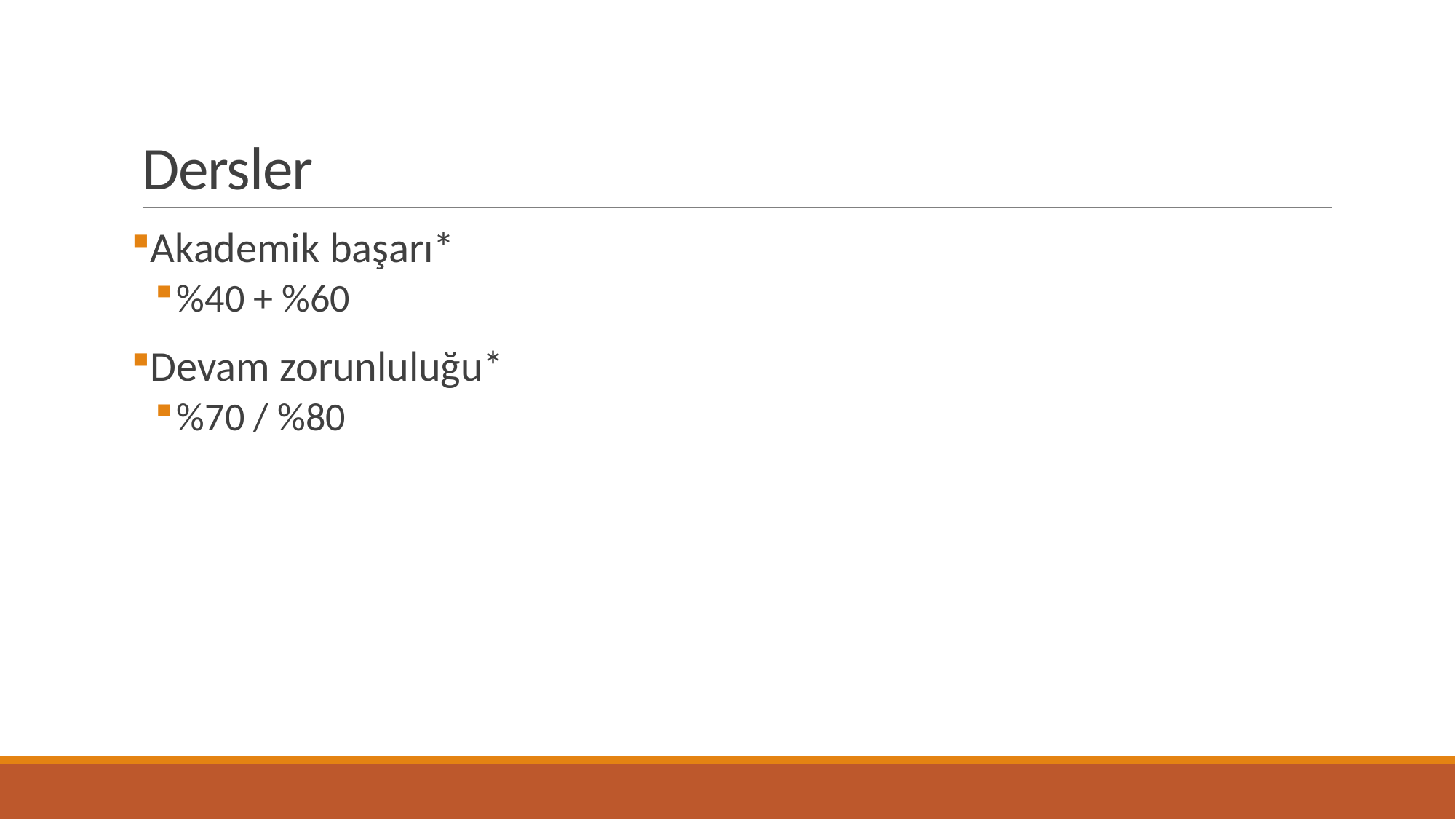

# Dersler
Akademik başarı*
%40 + %60
Devam zorunluluğu*
%70 / %80